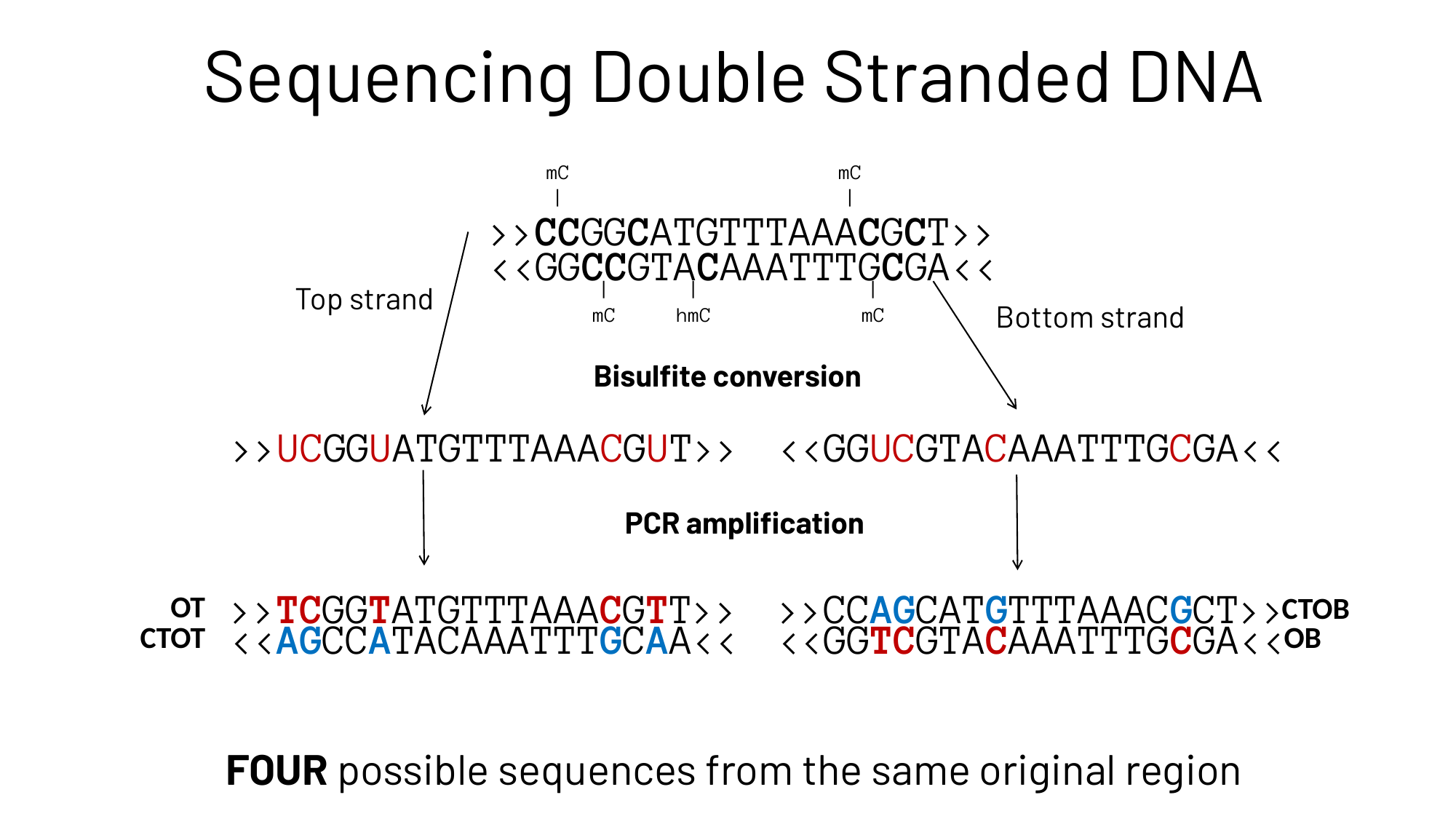

Sequencing Double Stranded DNA
mC
|
mC
|
>>CCGGCATGTTTAAACGCT>>
Top strand
Bottom strand
Bisulfite conversion
<<GGCCGTACAAATTTGCGA<<
|
mC
|
hmC
|
mC
>>UCGGUATGTTTAAACGUT>>
<<GGUCGTACAAATTTGCGA<<
PCR amplification
>>TCGGTATGTTTAAACGTT>>
OT
<<AGCCATACAAATTTGCAA<<
CTOT
>>CCAGCATGTTTAAACGCT>>
CTOB
<<GGTCGTACAAATTTGCGA<<
OB
FOUR possible sequences from the same original region